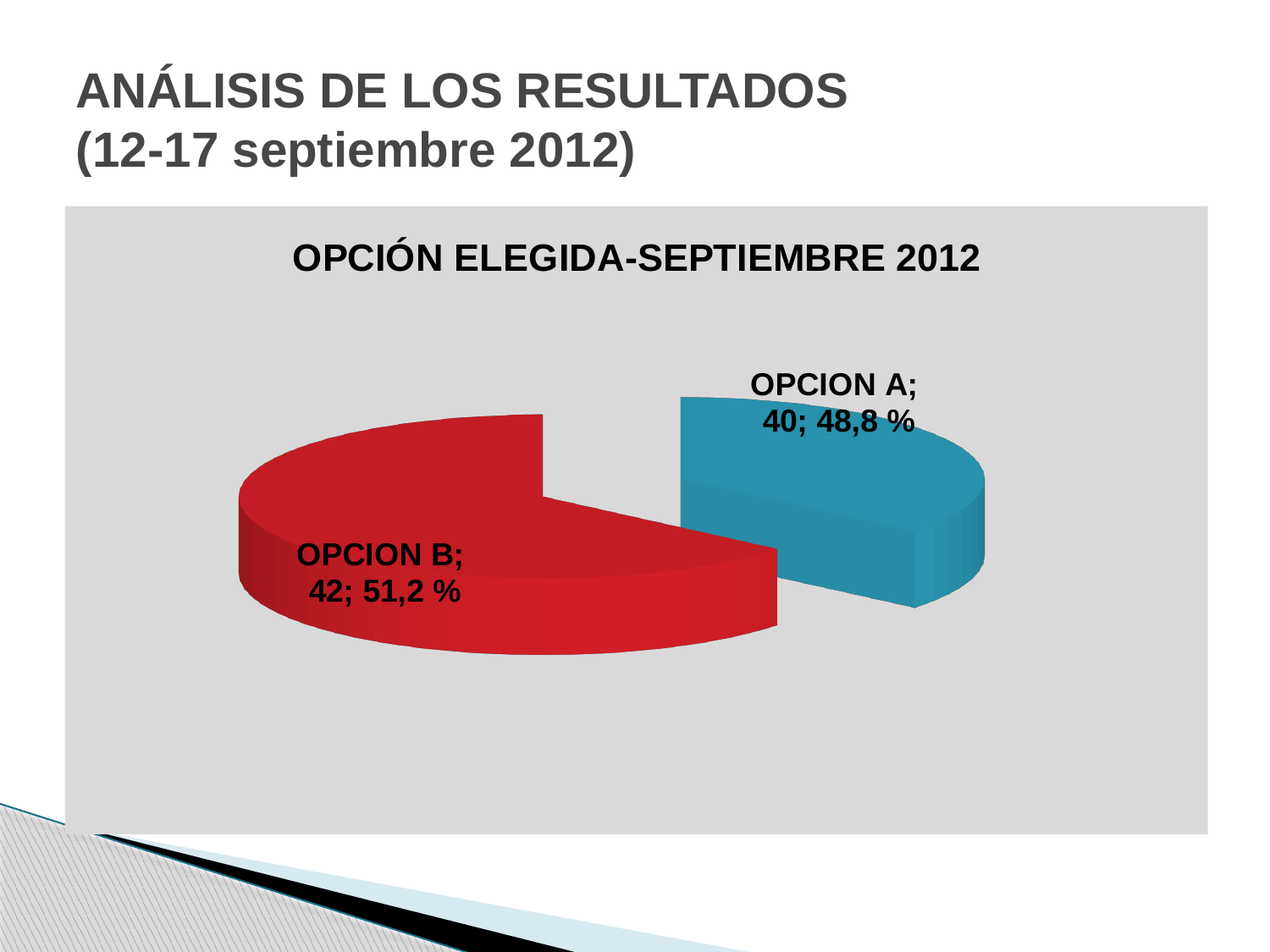

# ANÁLISIS DE LOS RESULTADOS (12-17 septiembre 2012)

[unsupported chart]